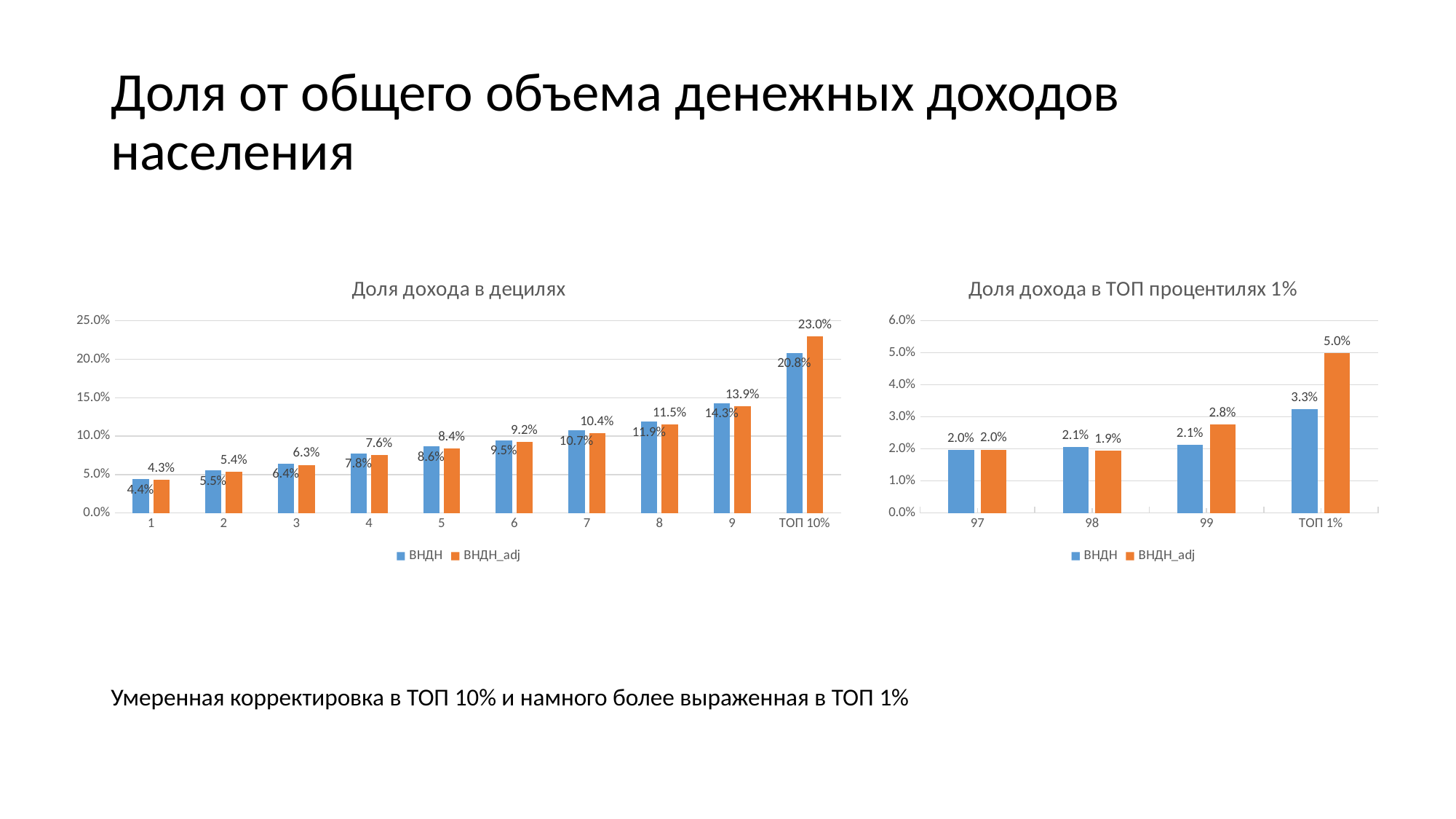

# Доля от общего объема денежных доходов населения

### Chart: Доля дохода в децилях

| Category | ВНДН | ВНДН_adj |
|---|---|---|
|  1  | 0.04407759153022933 | 0.04294526953856292 |
|  2  | 0.0554658474453161 | 0.05404096925509846 |
|  3  | 0.06424849243261799 | 0.06259799433625597 |
|  4  | 0.07774410321607161 | 0.07574691247270789 |
|  5  | 0.08643350544263761 | 0.08420565607208153 |
|  6  | 0.09479011155793529 | 0.09242835784872719 |
|  7  | 0.10732525505020858 | 0.10409664237192781 |
|  8  | 0.11861454050980935 | 0.11509937232850186 |
|  9  | 0.14300213462122735 | 0.13884764717661582 |
| ТОП 10% | 0.20829841819394676 | 0.22999117859952056 |

### Chart: Доля дохода в ТОП процентилях 1%

| Category | ВНДН | ВНДН_adj |
|---|---|---|
|  97  | 0.01977746928876284 | 0.0198061212654279 |
|  98  | 0.020501475809051622 | 0.019404436804095915 |
|  99  | 0.0213674393535691 | 0.02755649444399071 |
| ТОП 1% | 0.032526059771685614 | 0.04989778195833018 |
Умеренная корректировка в ТОП 10% и намного более выраженная в ТОП 1%